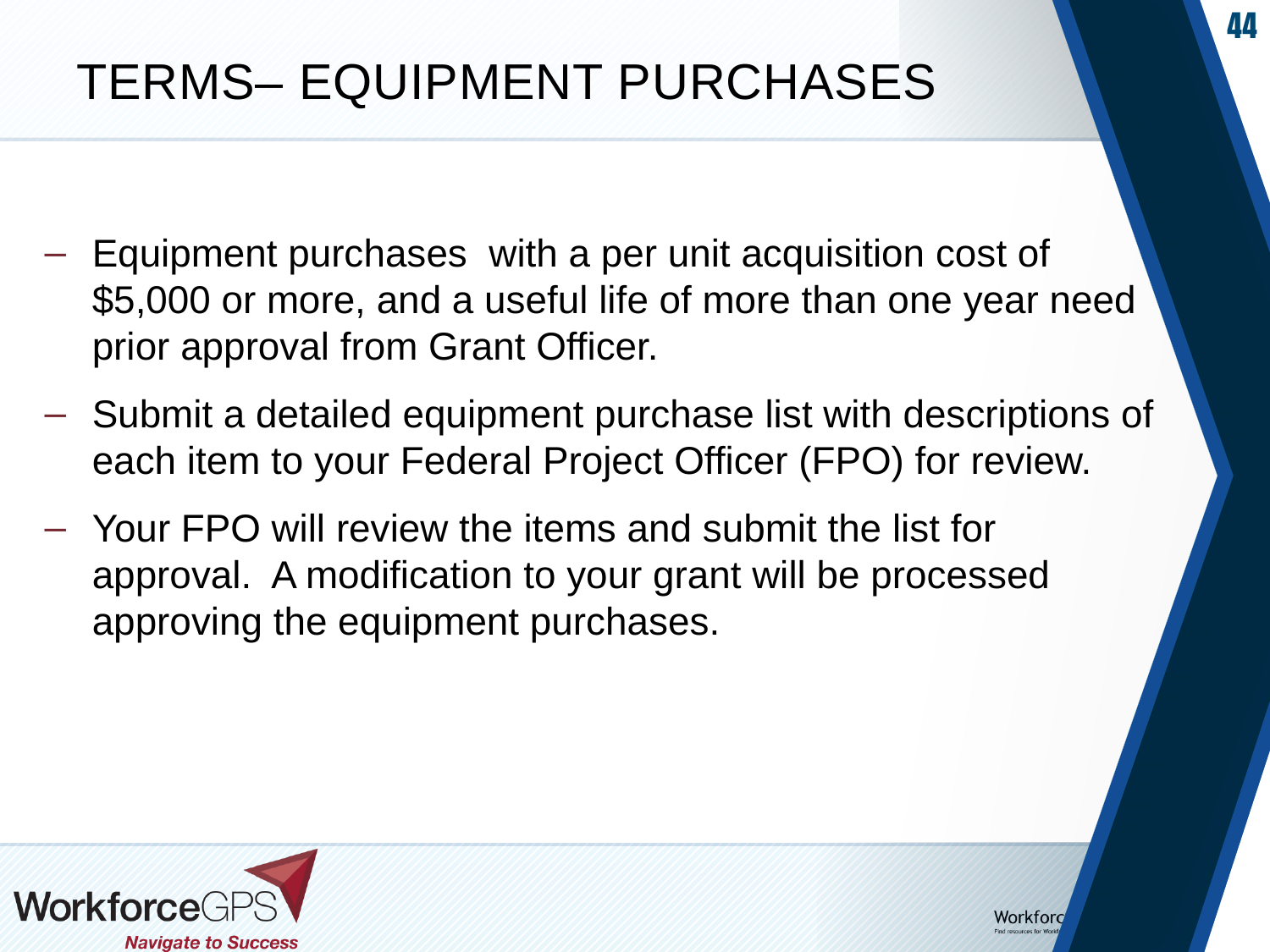

# Terms– Equipment Purchases
Equipment purchases  with a per unit acquisition cost of $5,000 or more, and a useful life of more than one year need prior approval from Grant Officer.
Submit a detailed equipment purchase list with descriptions of each item to your Federal Project Officer (FPO) for review.
Your FPO will review the items and submit the list for approval.  A modification to your grant will be processed approving the equipment purchases.